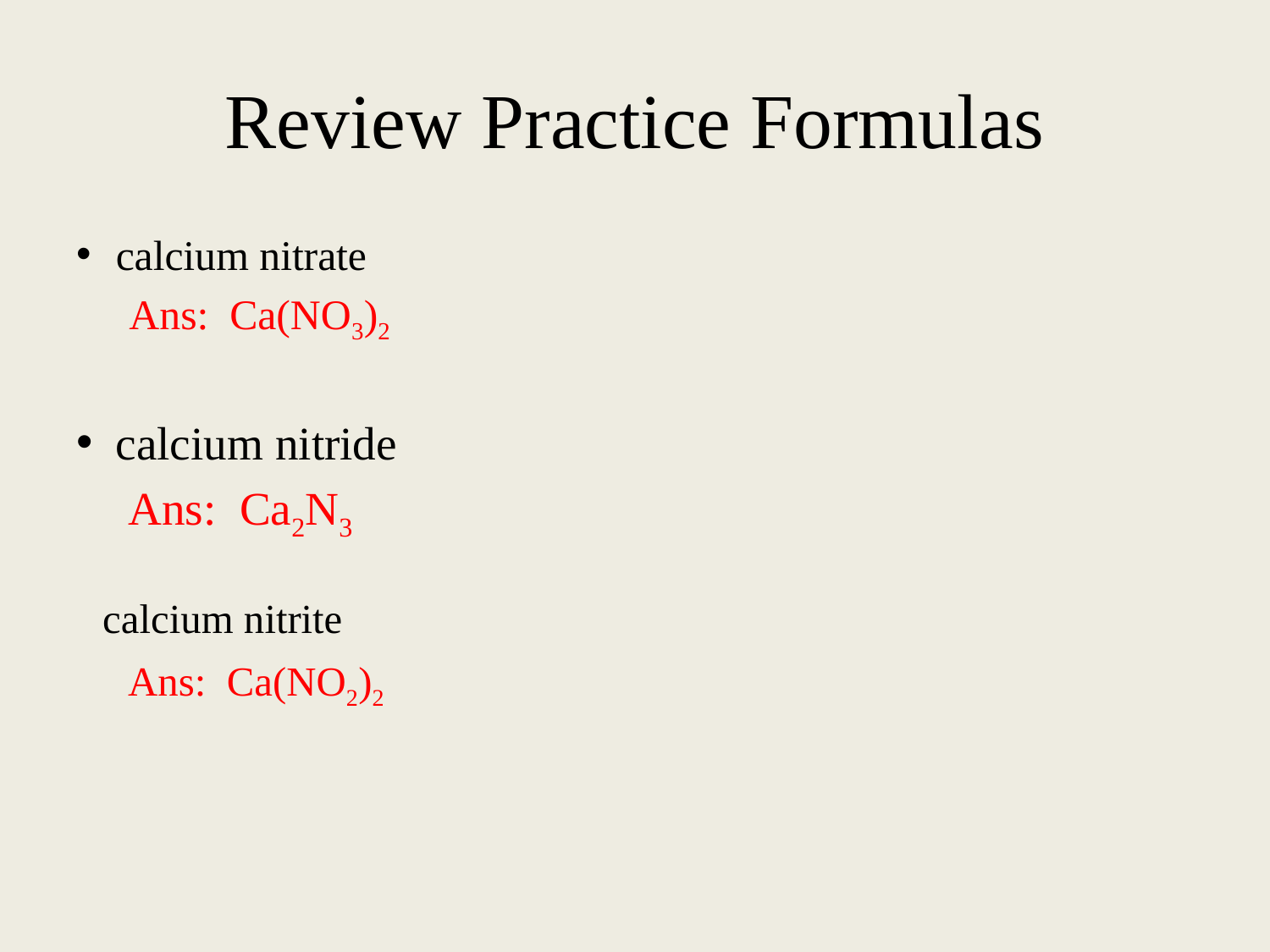

# Review Practice Formulas
calcium nitrate
     Ans:  Ca(NO3)2

calcium nitride
     Ans:  Ca2N3

     calcium nitrite
     Ans:  Ca(NO2)2